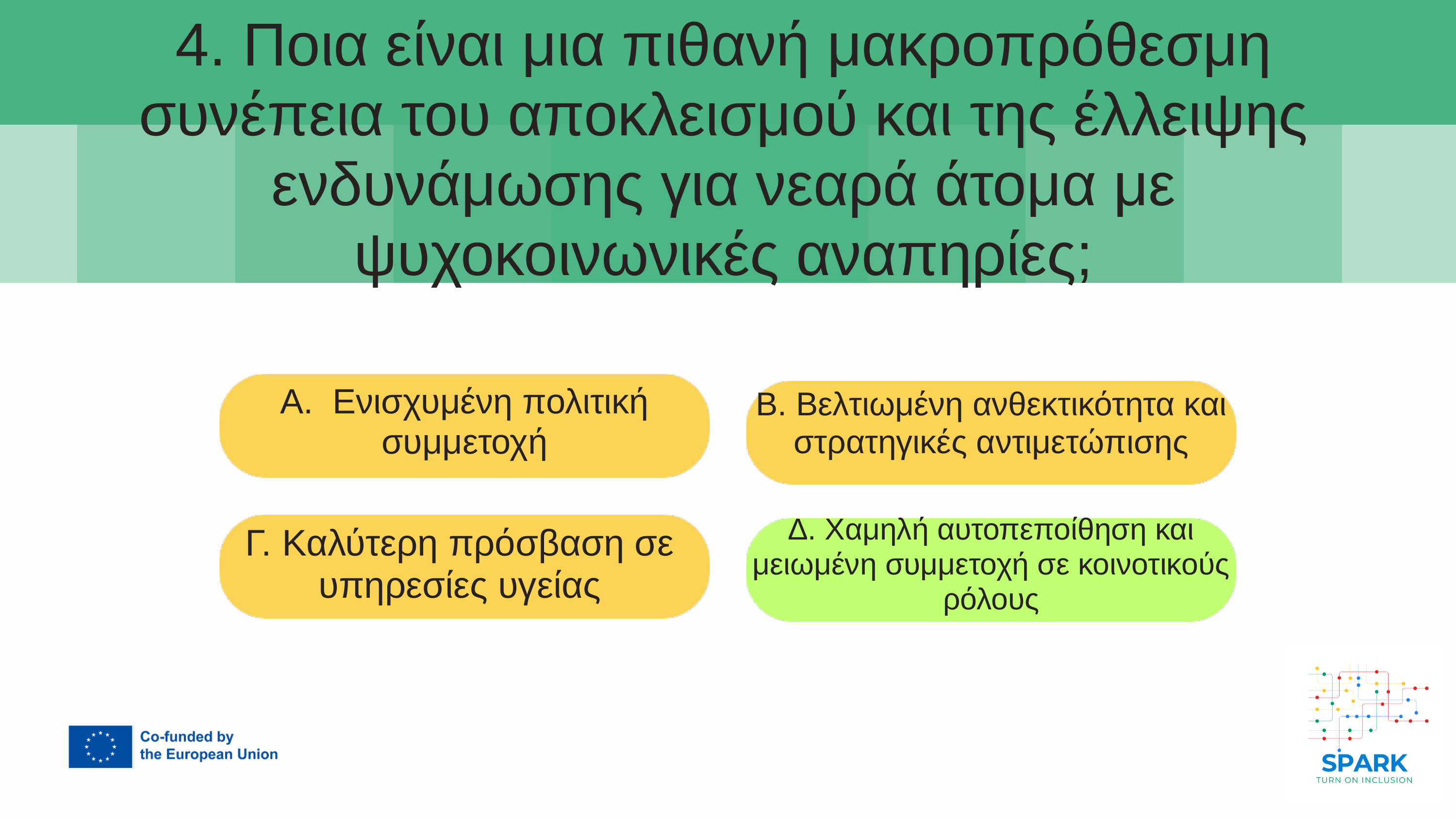

4. Ποια είναι μια πιθανή μακροπρόθεσμη συνέπεια του αποκλεισμού και της έλλειψης ενδυνάμωσης για νεαρά άτομα με ψυχοκοινωνικές αναπηρίες;

7

Α.  Ενισχυμένη πολιτική συμμετοχή

Β. Βελτιωμένη ανθεκτικότητα και στρατηγικές αντιμετώπισης
Δ. Χαμηλή αυτοπεποίθηση και μειωμένη συμμετοχή σε κοινοτικούς ρόλους

Γ. Καλύτερη πρόσβαση σε υπηρεσίες υγείας